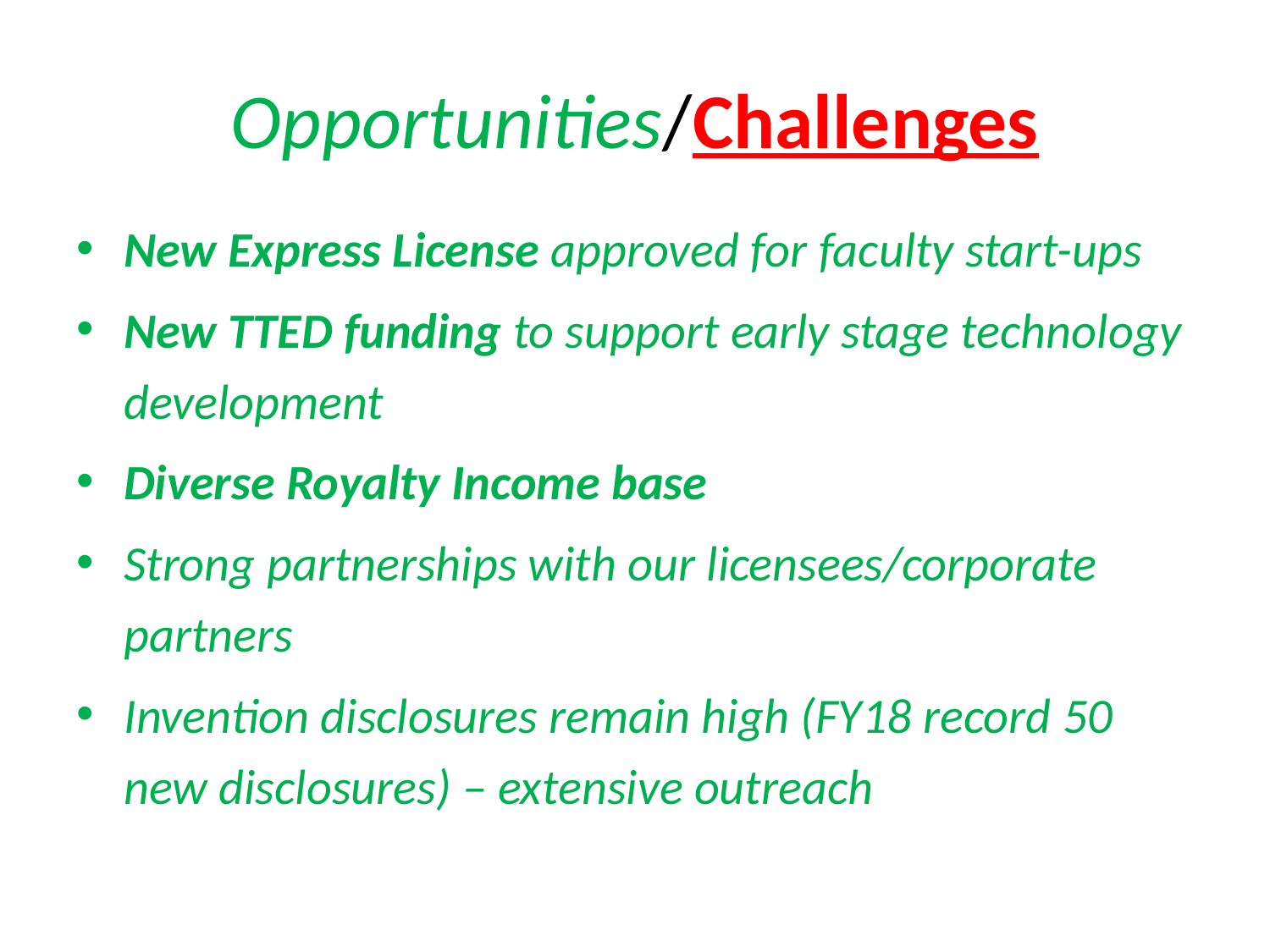

# Opportunities/Challenges
New Express License approved for faculty start-ups
New TTED funding to support early stage technology development
Diverse Royalty Income base
Strong partnerships with our licensees/corporate partners
Invention disclosures remain high (FY18 record 50 new disclosures) – extensive outreach